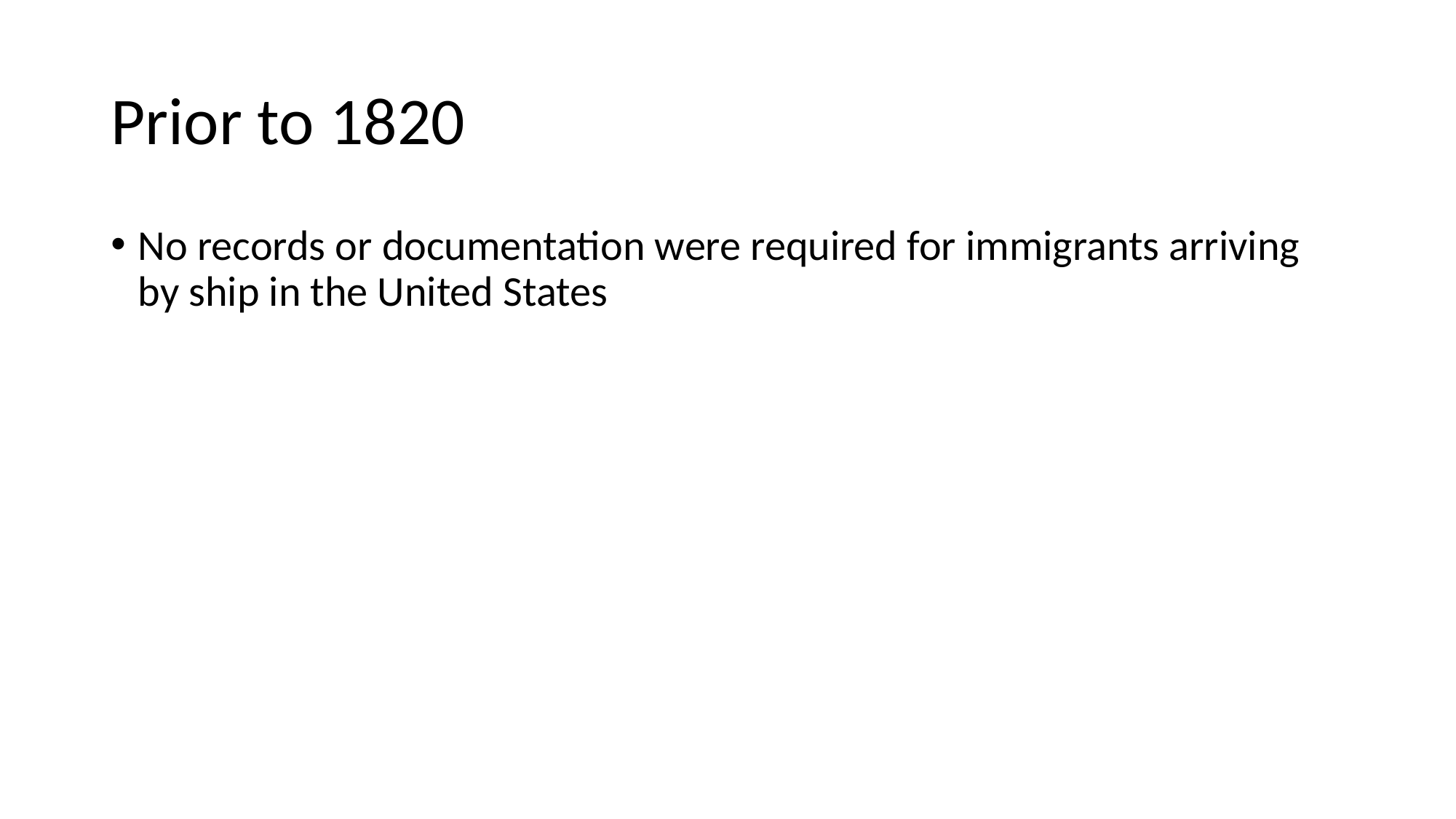

# Prior to 1820
No records or documentation were required for immigrants arriving by ship in the United States